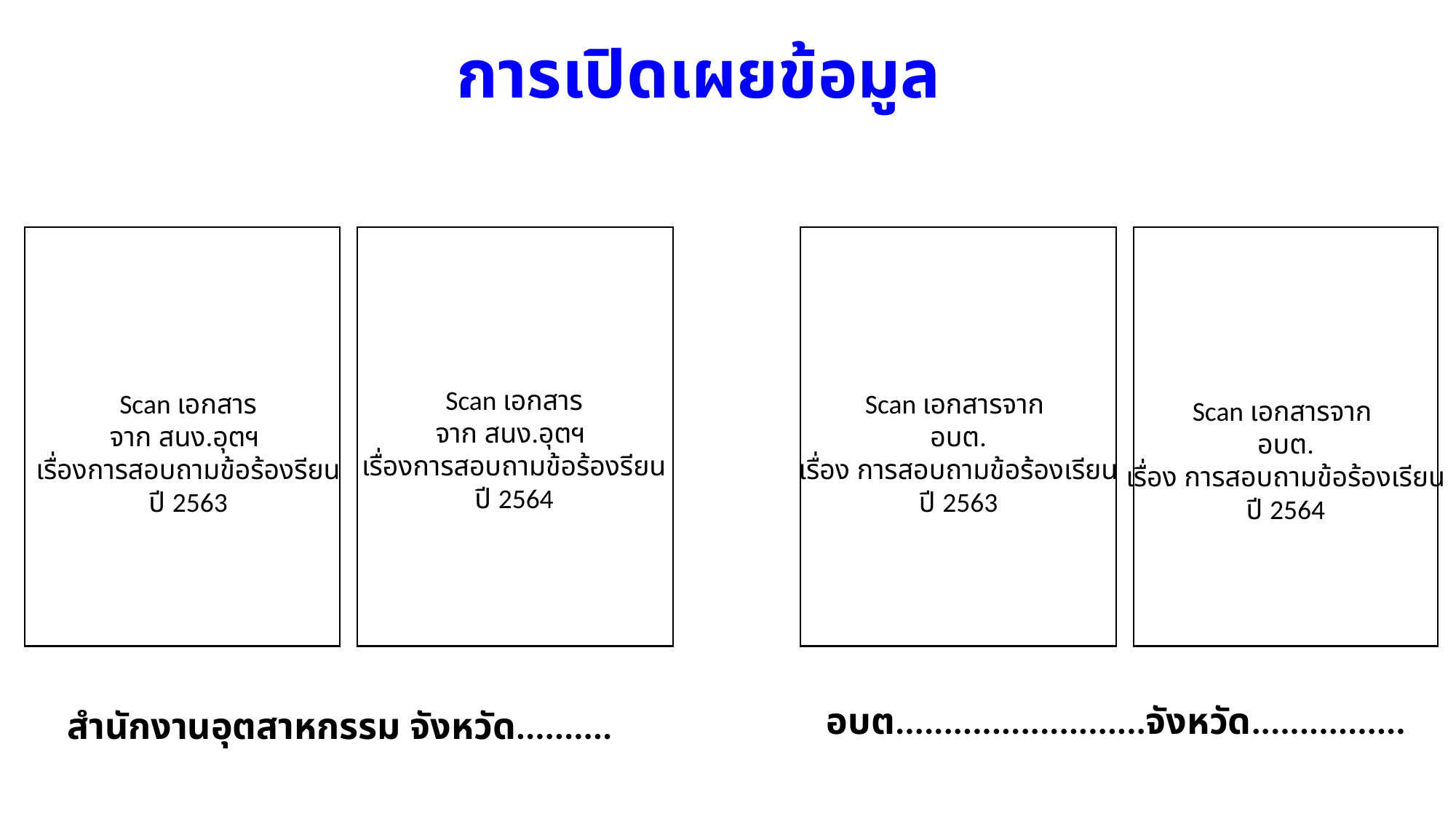

# การเปิดเผยข้อมูล

 เร

Scan เอกสาร
จาก สนง.อุตฯ
เรื่องการสอบถามข้อร้องรียน
ปี 2564
Scan เอกสาร
จาก สนง.อุตฯ
เรื่องการสอบถามข้อร้องรียน
ปี 2563
Scan เอกสารจาก
อบต.
เรื่อง การสอบถามข้อร้องเรียน
ปี 2563
Scan เอกสารจาก
อบต.
เรื่อง การสอบถามข้อร้องเรียน
ปี 2564
อบต..........................จังหวัด................
สำนักงานอุตสาหกรรม จังหวัด..........